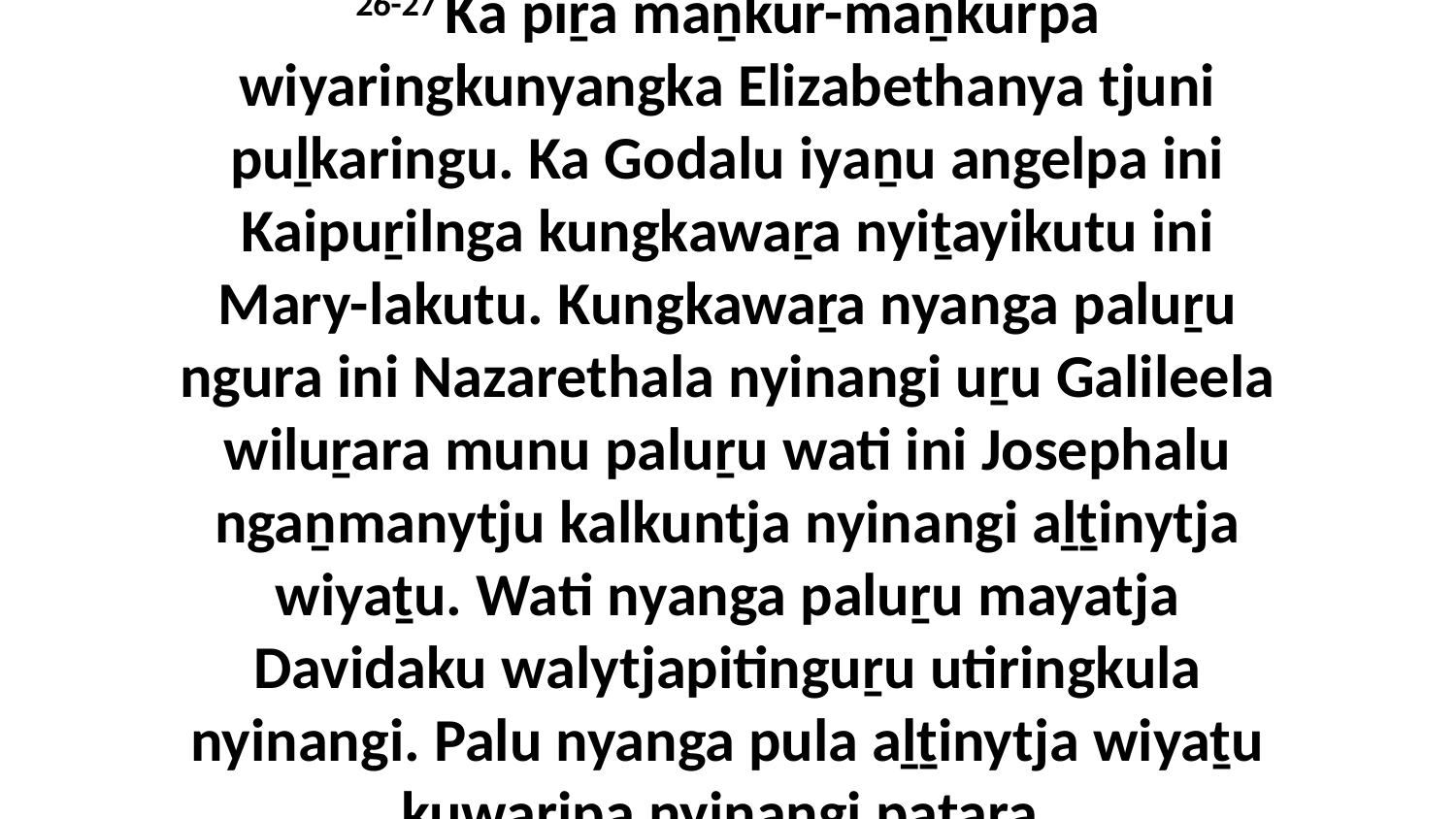

26-27 Ka piṟa maṉkur-maṉkurpa wiyaringkunyangka Elizabethanya tjuni puḻkaringu. Ka Godalu iyaṉu angelpa ini Kaipuṟilnga kungkawaṟa nyiṯayikutu ini Mary-lakutu. Kungkawaṟa nyanga paluṟu ngura ini Nazarethala nyinangi uṟu Galileela wiluṟara munu paluṟu wati ini Josephalu ngaṉmanytju kalkuntja nyinangi aḻṯinytja wiyaṯu. Wati nyanga paluṟu mayatja Davidaku walytjapitinguṟu utiringkula nyinangi. Palu nyanga pula aḻṯinytja wiyaṯu kuwaripa nyinangi paṯaṟa.